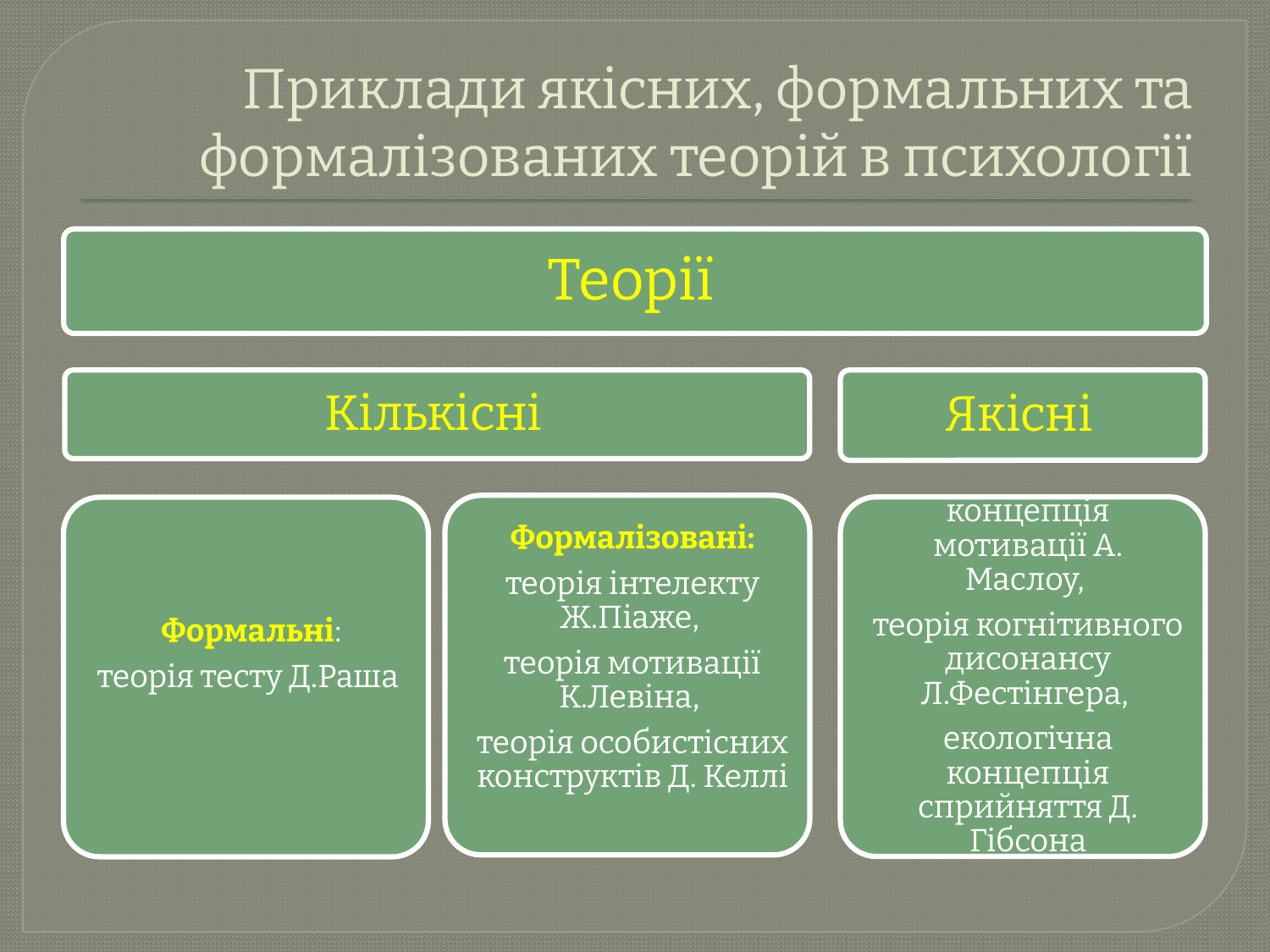

# Приклади якісних, формальних та формалізованих теорій в психології
Теорії
Кількісні
Формальні:
теорія тесту Д.Раша

Формалізовані:
теорія інтелекту Ж.Піаже,
теорія мотивації К.Левіна,
теорія особистісних конструктів Д. Келлі
Якісні
концепція мотивації А. Маслоу,
теорія когнітивного дисонансу Л.Фестінгера,
екологічна концепція сприйняття Д. Гібсона